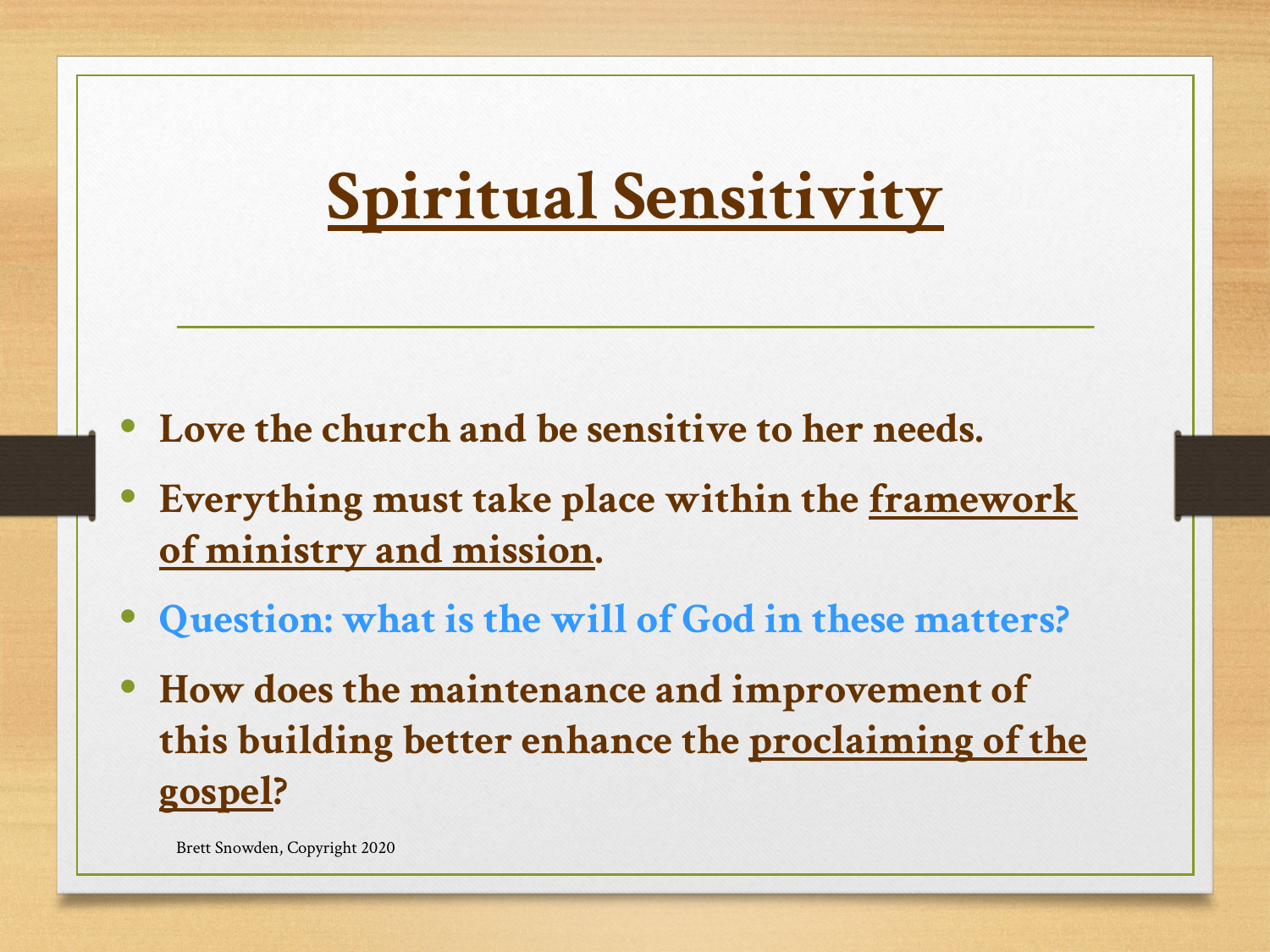

# Spiritual Sensitivity

Love the church and be sensitive to her needs.
Everything must take place within the framework of ministry and mission.
Question: what is the will of God in these matters?
How does the maintenance and improvement of this building better enhance the proclaiming of the gospel?
Brett Snowden, Copyright 2020